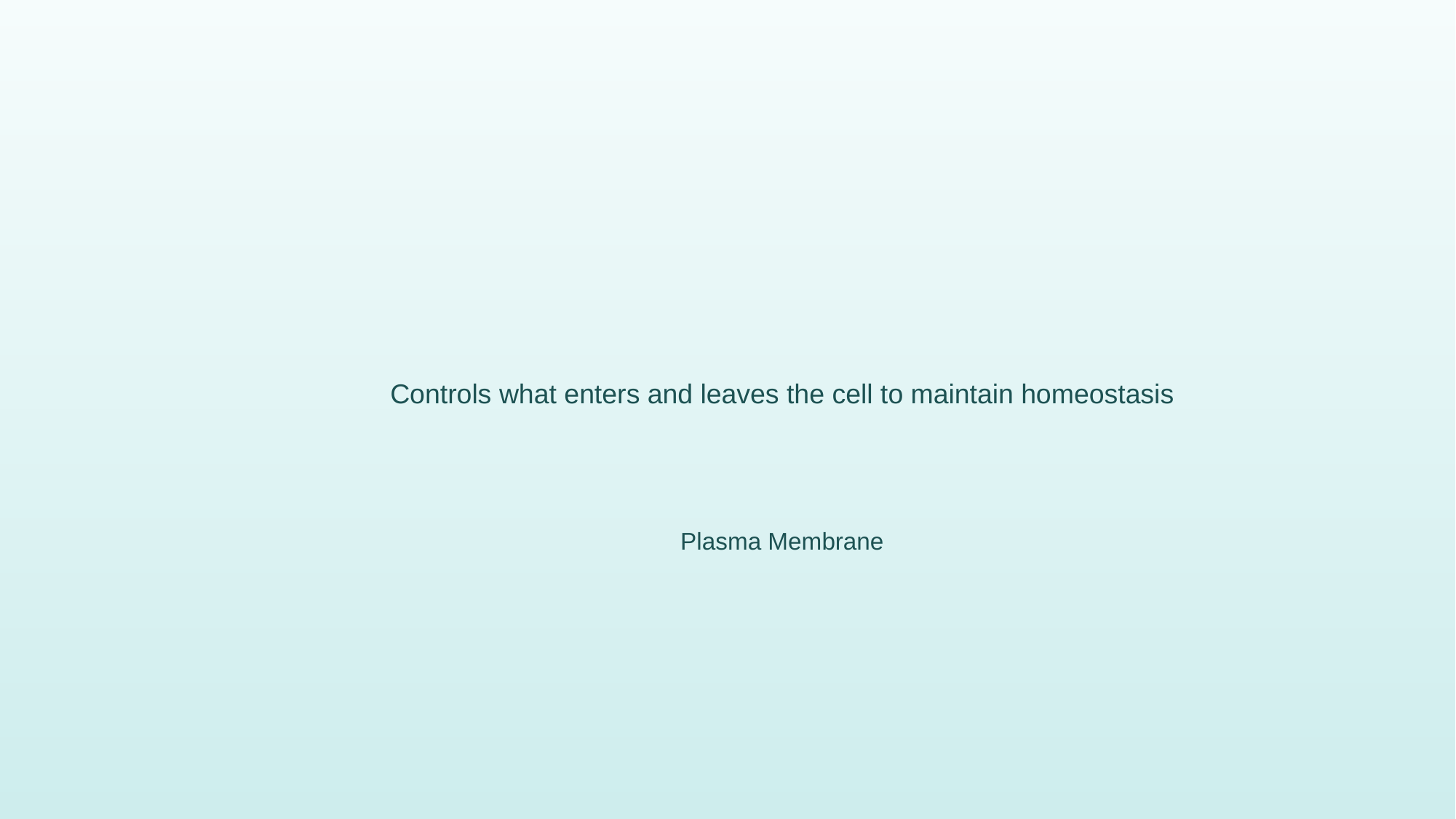

Controls what enters and leaves the cell to maintain homeostasis

Plasma Membrane